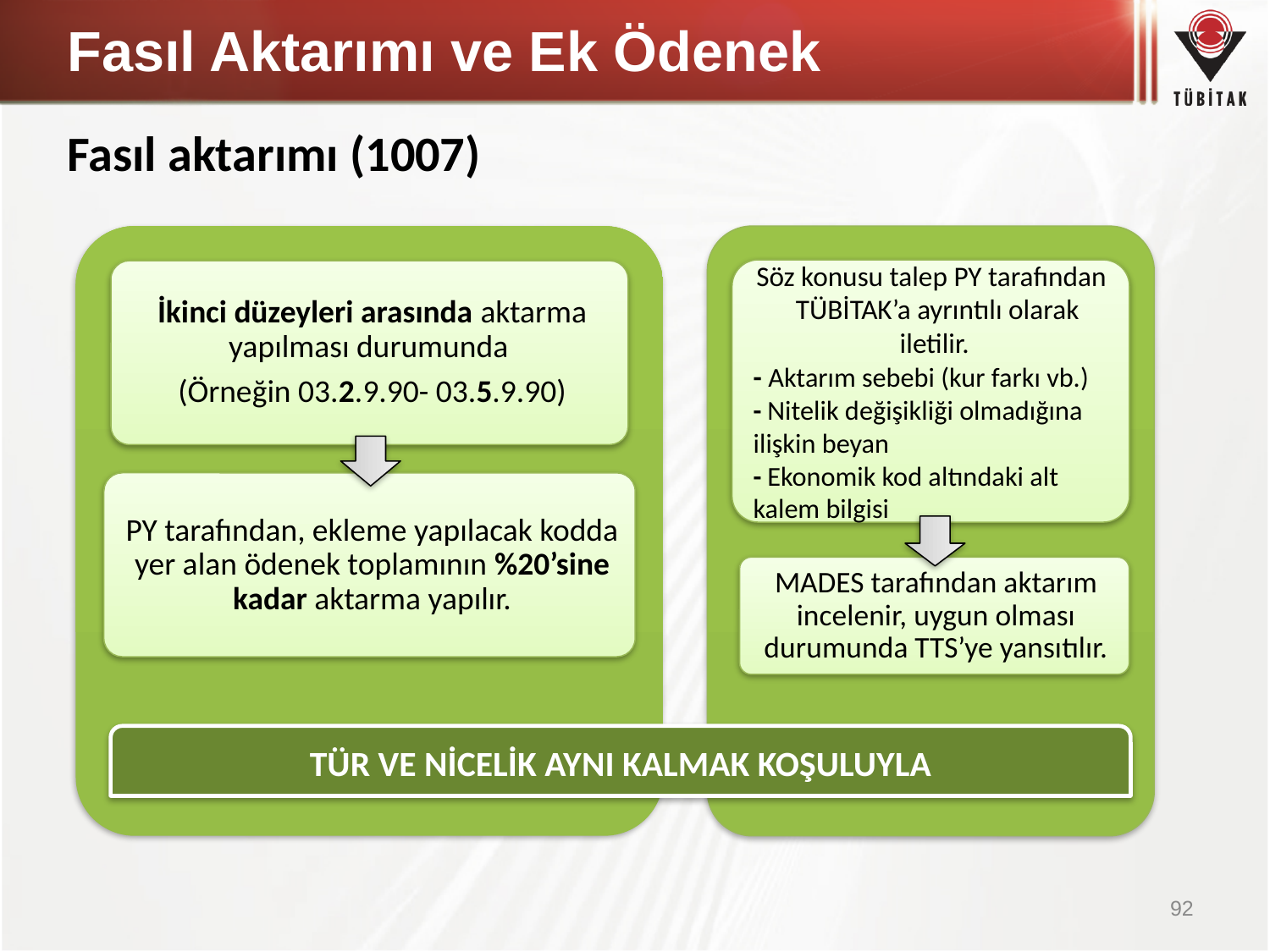

# Fasıl Aktarımı ve Ek Ödenek
Fasıl aktarımı (1007)

İkinci düzeyleri arasında aktarma yapılması durumunda
(Örneğin 03.2.9.90- 03.5.9.90)
PY tarafından, ekleme yapılacak kodda yer alan ödenek toplamının %20’sine kadar aktarma yapılır.

Söz konusu talep PY tarafından
 TÜBİTAK’a ayrıntılı olarak iletilir.
- Aktarım sebebi (kur farkı vb.)
- Nitelik değişikliği olmadığına ilişkin beyan
- Ekonomik kod altındaki alt kalem bilgisi
MADES tarafından aktarım incelenir, uygun olması durumunda TTS’ye yansıtılır.

TÜR VE NİCELİK AYNI KALMAK KOŞULUYLA
92